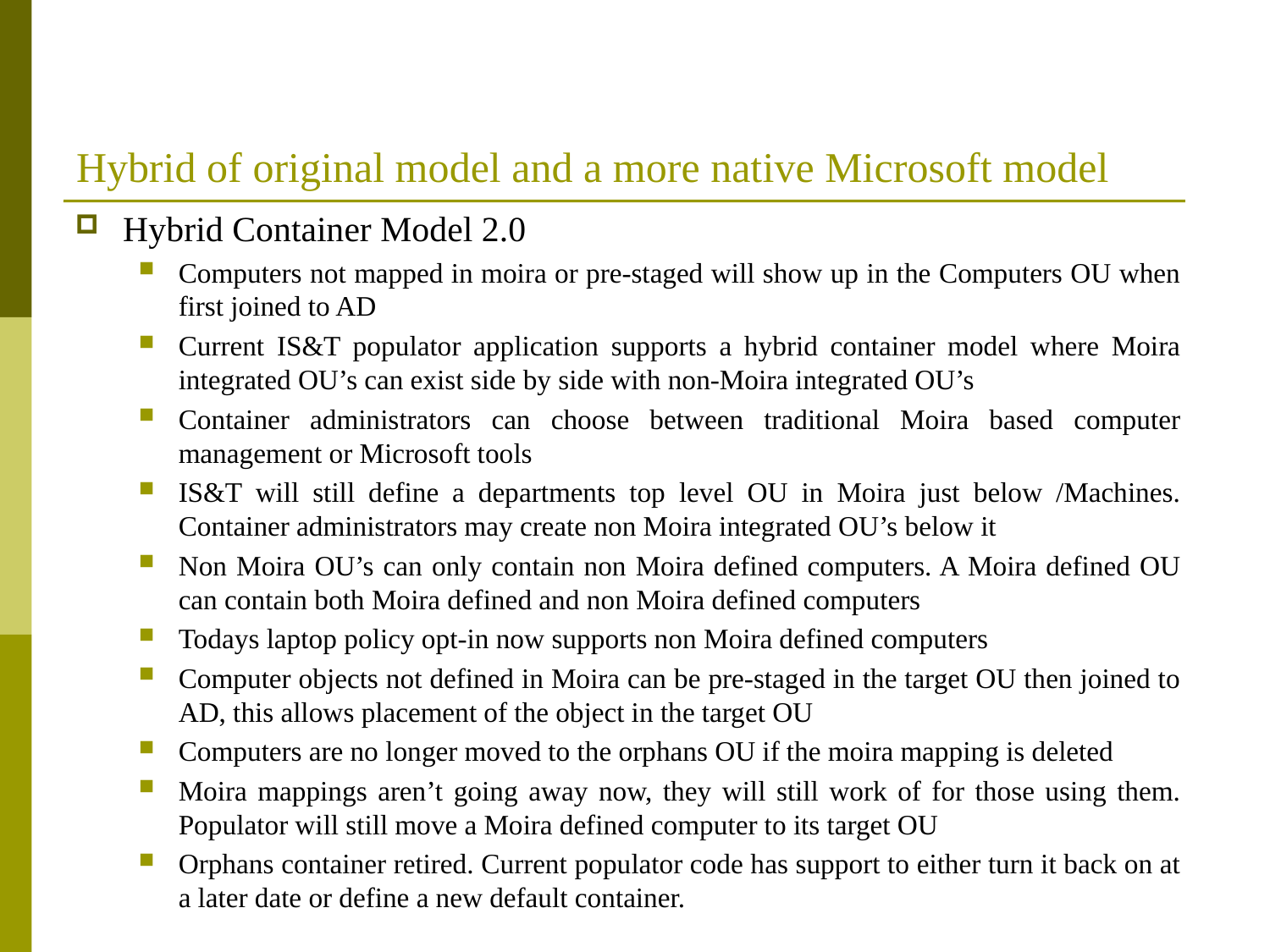

# Hybrid of original model and a more native Microsoft model

Hybrid Container Model 2.0
Computers not mapped in moira or pre-staged will show up in the Computers OU when first joined to AD
Current IS&T populator application supports a hybrid container model where Moira integrated OU’s can exist side by side with non-Moira integrated OU’s
Container administrators can choose between traditional Moira based computer management or Microsoft tools
IS&T will still define a departments top level OU in Moira just below /Machines. Container administrators may create non Moira integrated OU’s below it
Non Moira OU’s can only contain non Moira defined computers. A Moira defined OU can contain both Moira defined and non Moira defined computers
Todays laptop policy opt-in now supports non Moira defined computers
Computer objects not defined in Moira can be pre-staged in the target OU then joined to AD, this allows placement of the object in the target OU
Computers are no longer moved to the orphans OU if the moira mapping is deleted
Moira mappings aren’t going away now, they will still work of for those using them. Populator will still move a Moira defined computer to its target OU
Orphans container retired. Current populator code has support to either turn it back on at a later date or define a new default container.